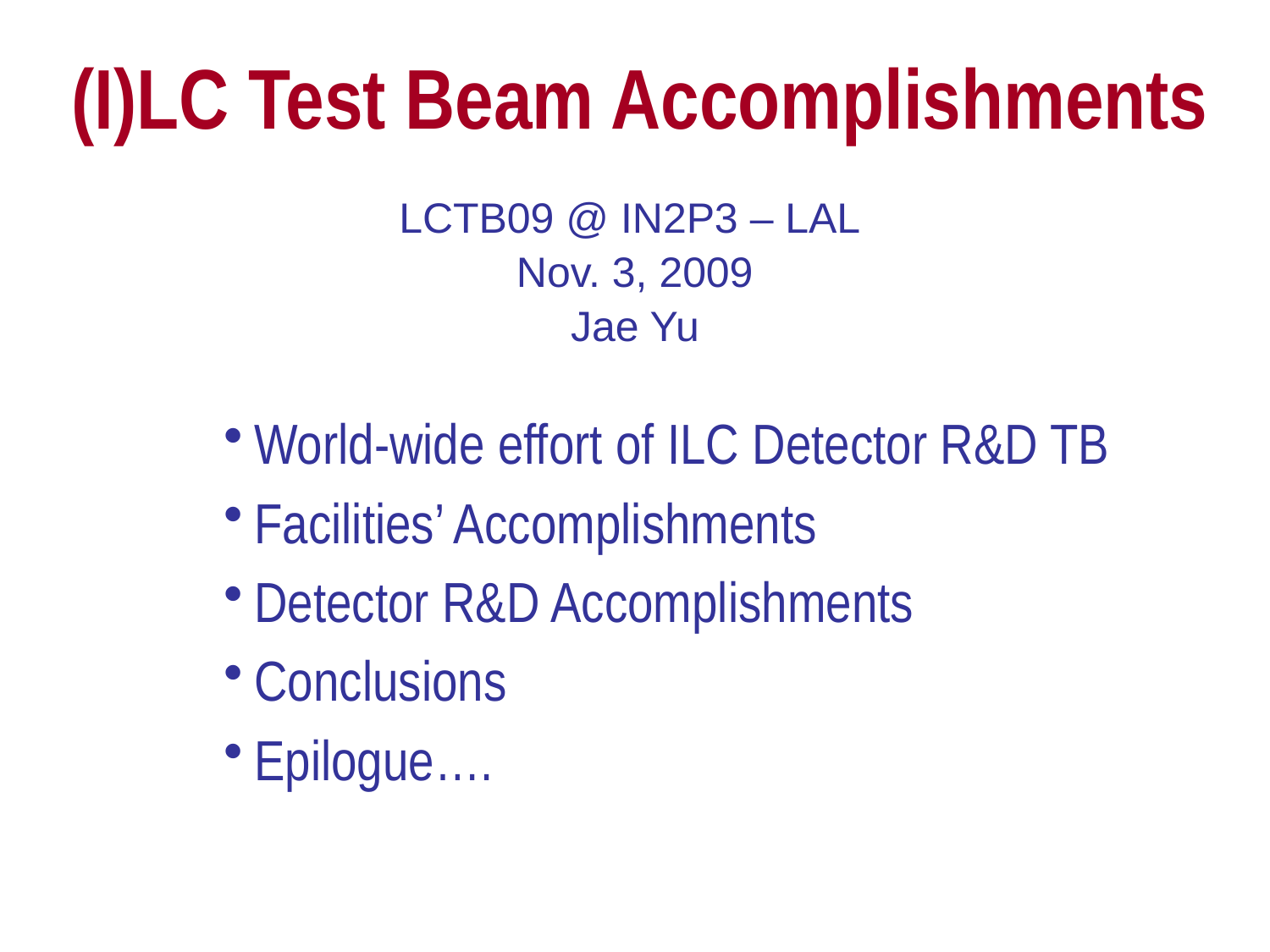

# (I)LC Test Beam Accomplishments
LCTB09 @ IN2P3 – LAL
Nov. 3, 2009
Jae Yu
World-wide effort of ILC Detector R&D TB
Facilities’ Accomplishments
Detector R&D Accomplishments
Conclusions
Epilogue….